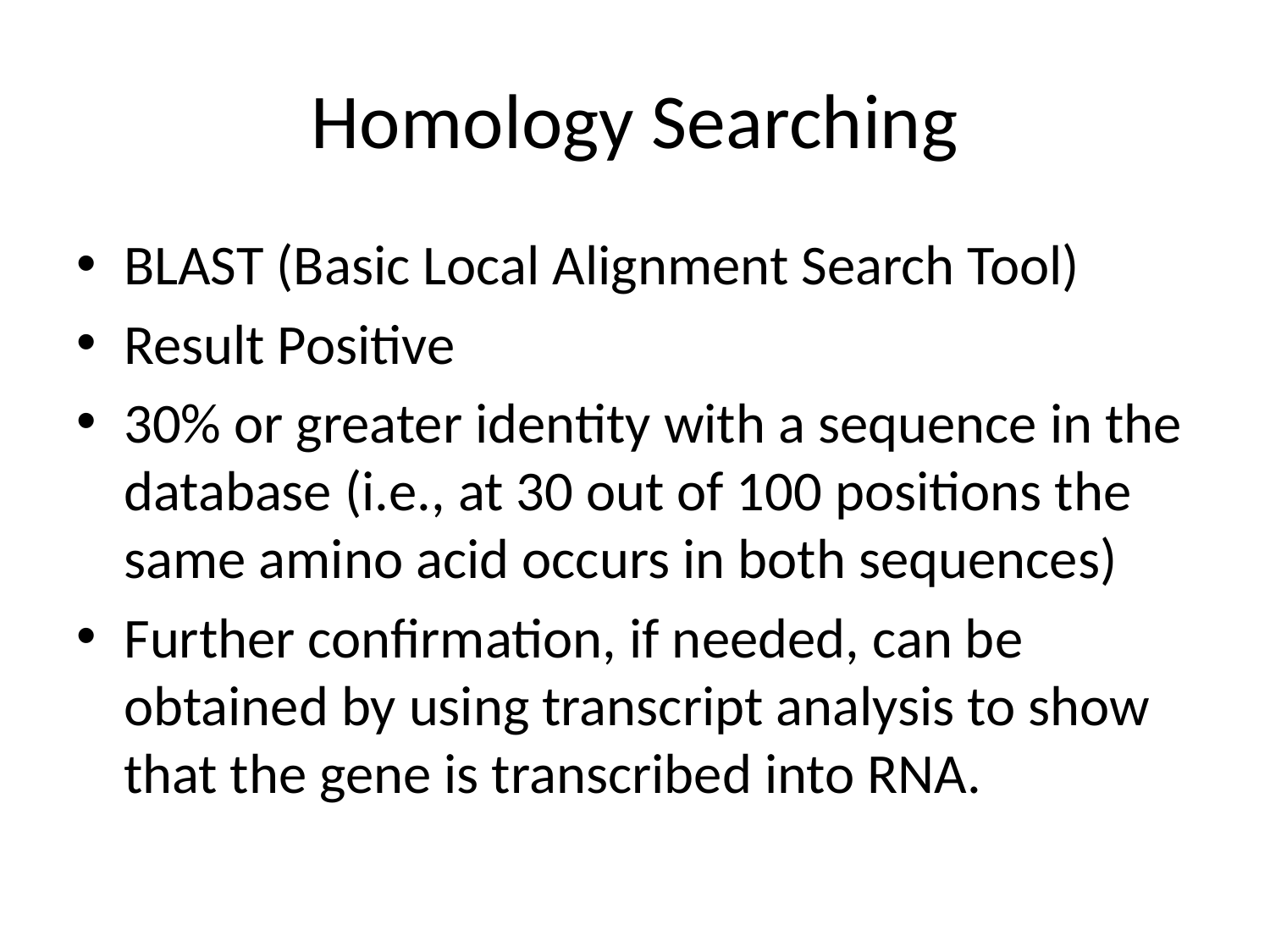

# Homology Searching
BLAST (Basic Local Alignment Search Tool)
Result Positive
30% or greater identity with a sequence in the database (i.e., at 30 out of 100 positions the same amino acid occurs in both sequences)
Further confirmation, if needed, can be obtained by using transcript analysis to show that the gene is transcribed into RNA.